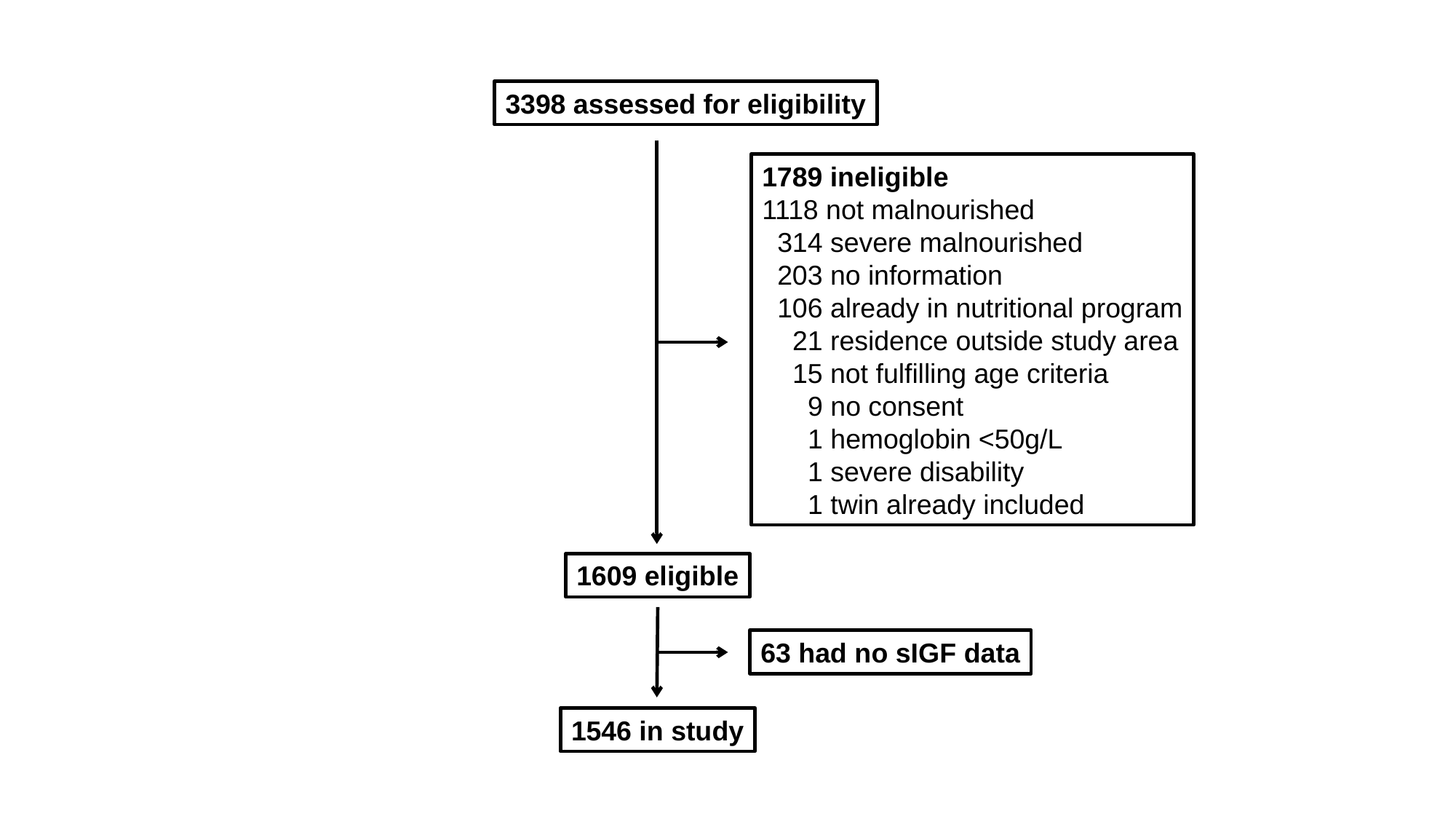

3398 assessed for eligibility
1789 ineligible
1118 not malnourished
  314 severe malnourished
  203 no information
  106 already in nutritional program
    21 residence outside study area
    15 not fulfilling age criteria
      9 no consent
      1 hemoglobin <50g/L
      1 severe disability
      1 twin already included
1609 eligible
63 had no sIGF data
1546 in study